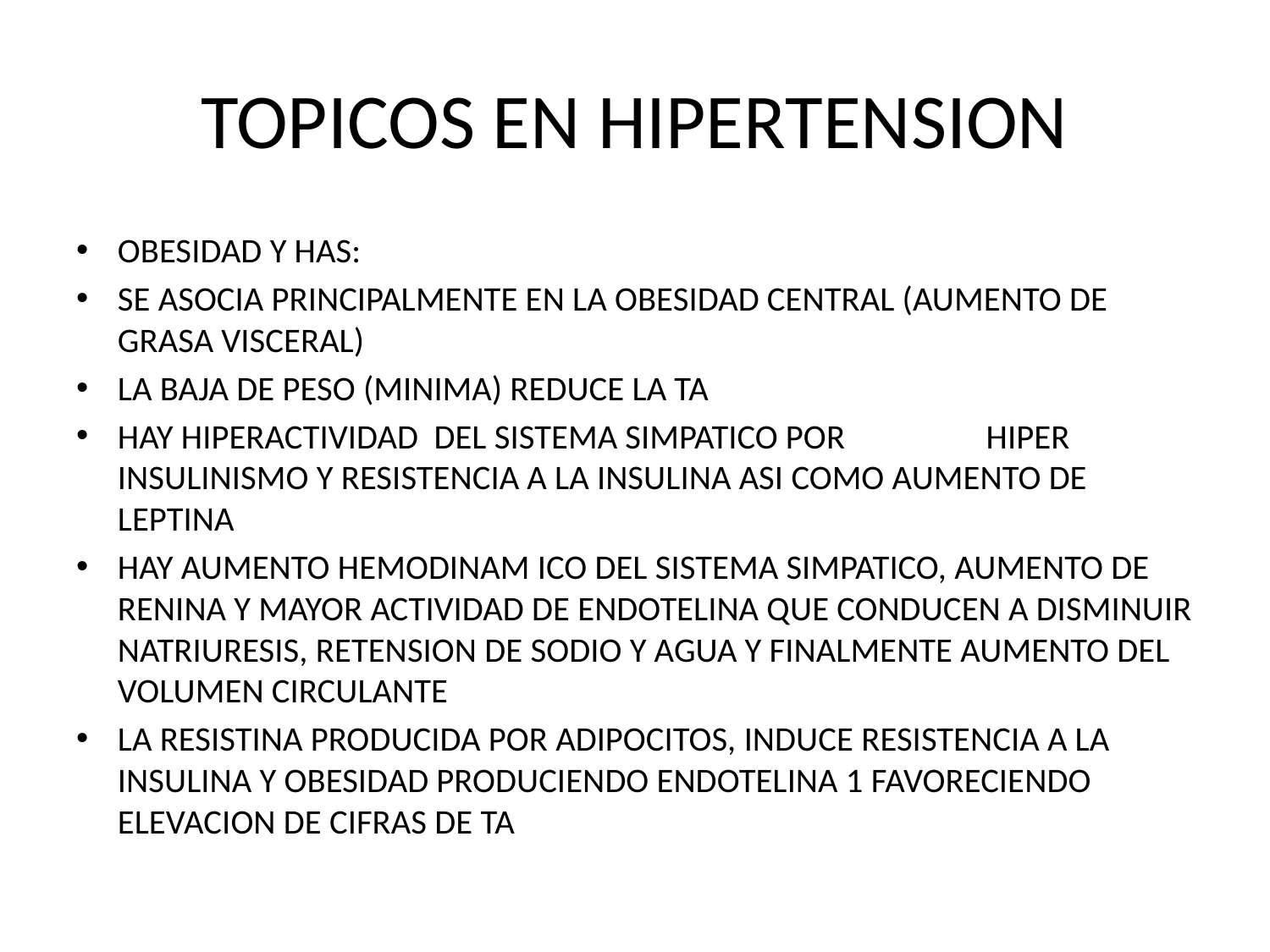

# TOPICOS EN HIPERTENSION
OBESIDAD Y HAS:
SE ASOCIA PRINCIPALMENTE EN LA OBESIDAD CENTRAL (AUMENTO DE GRASA VISCERAL)
LA BAJA DE PESO (MINIMA) REDUCE LA TA
HAY HIPERACTIVIDAD  DEL SISTEMA SIMPATICO POR                  HIPER INSULINISMO Y RESISTENCIA A LA INSULINA ASI COMO AUMENTO DE LEPTINA
HAY AUMENTO HEMODINAM ICO DEL SISTEMA SIMPATICO, AUMENTO DE RENINA Y MAYOR ACTIVIDAD DE ENDOTELINA QUE CONDUCEN A DISMINUIR NATRIURESIS, RETENSION DE SODIO Y AGUA Y FINALMENTE AUMENTO DEL VOLUMEN CIRCULANTE
LA RESISTINA PRODUCIDA POR ADIPOCITOS, INDUCE RESISTENCIA A LA INSULINA Y OBESIDAD PRODUCIENDO ENDOTELINA 1 FAVORECIENDO  ELEVACION DE CIFRAS DE TA